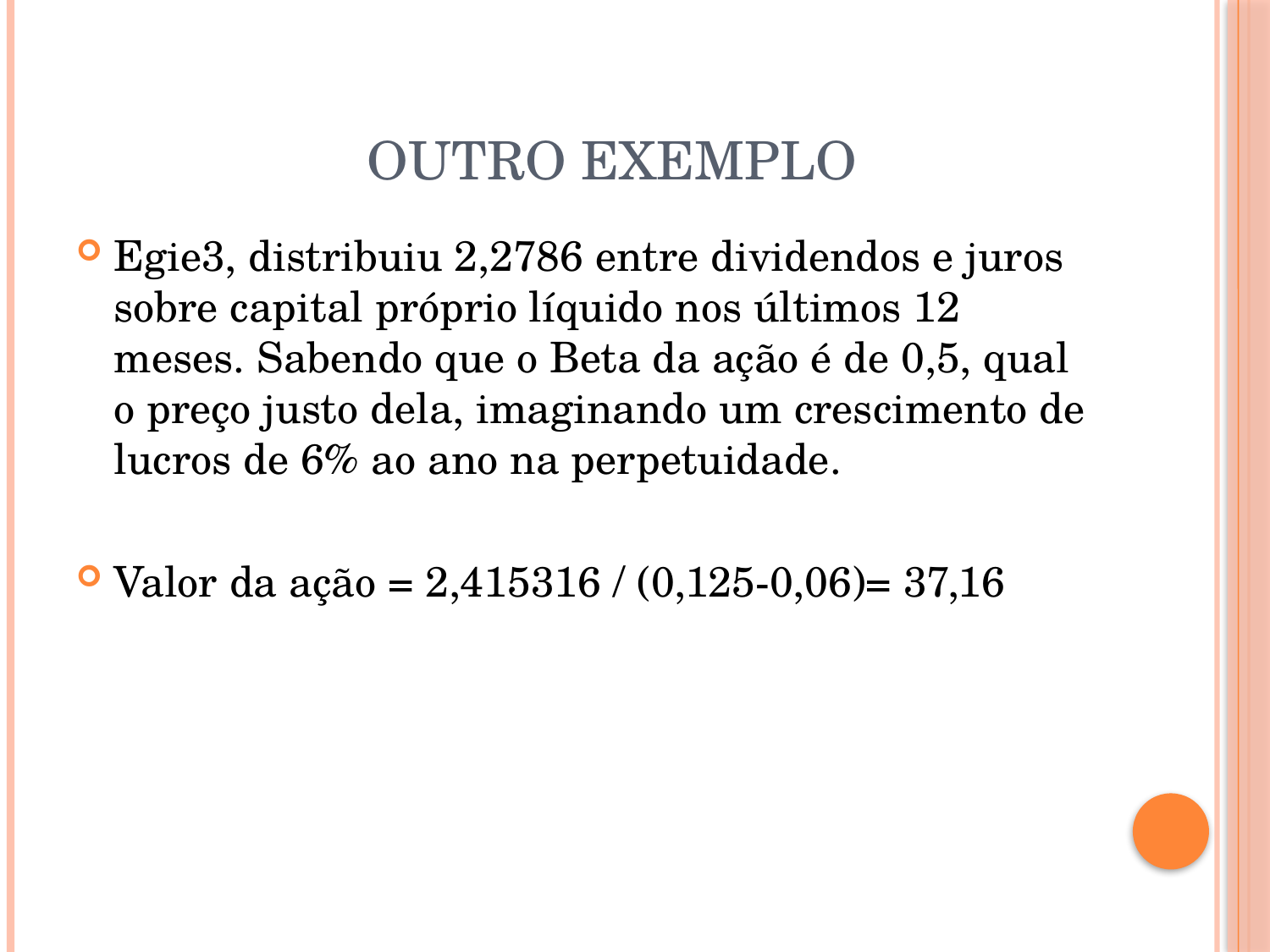

# Outro exemplo
Egie3, distribuiu 2,2786 entre dividendos e juros sobre capital próprio líquido nos últimos 12 meses. Sabendo que o Beta da ação é de 0,5, qual o preço justo dela, imaginando um crescimento de lucros de 6% ao ano na perpetuidade.

Valor da ação = 2,415316 / (0,125-0,06)= 37,16